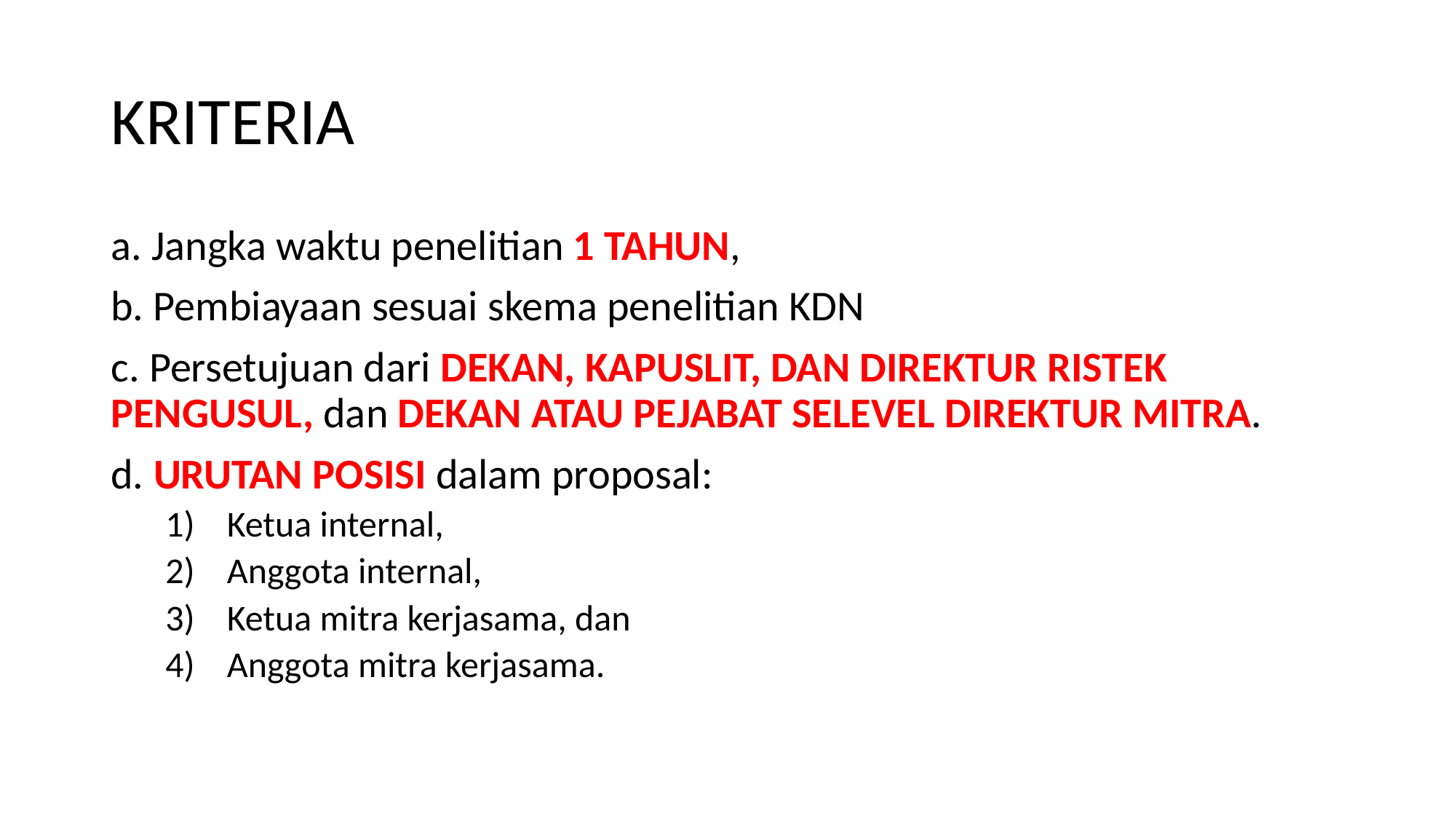

# KRITERIA
a. Jangka waktu penelitian 1 TAHUN,
b. Pembiayaan sesuai skema penelitian KDN
c. Persetujuan dari DEKAN, KAPUSLIT, DAN DIREKTUR RISTEK PENGUSUL, dan DEKAN ATAU PEJABAT SELEVEL DIREKTUR MITRA.
d. URUTAN POSISI dalam proposal:
Ketua internal,
Anggota internal,
Ketua mitra kerjasama, dan
Anggota mitra kerjasama.